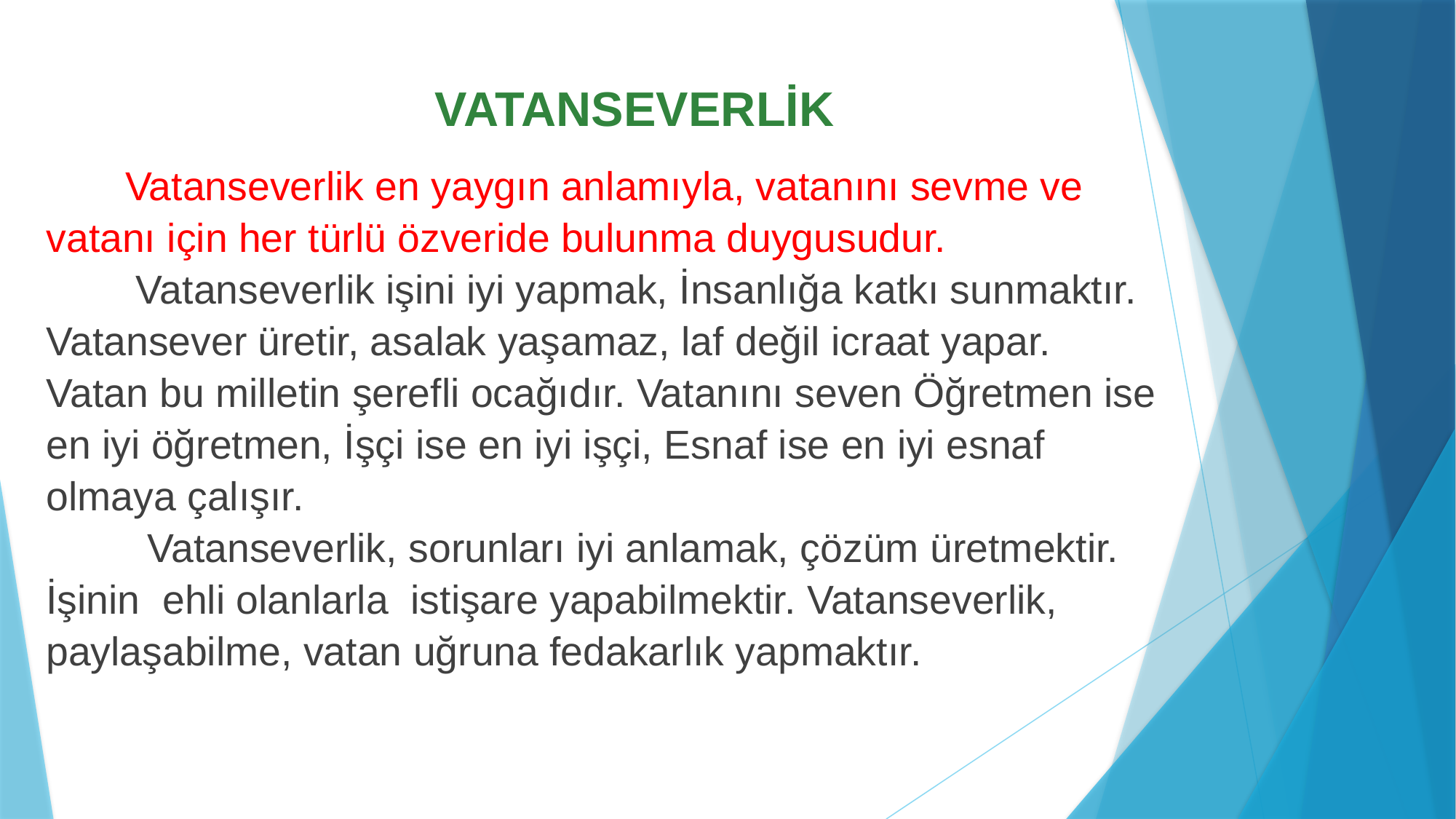

# VATANSEVERLİK
       Vatanseverlik en yaygın anlamıyla, vatanını sevme ve vatanı için her türlü özveride bulunma duygusudur.
        Vatanseverlik işini iyi yapmak, İnsanlığa katkı sunmaktır.  Vatansever üretir, asalak yaşamaz, laf değil icraat yapar. Vatan bu milletin şerefli ocağıdır. Vatanını seven Öğretmen ise en iyi öğretmen, İşçi ise en iyi işçi, Esnaf ise en iyi esnaf olmaya çalışır.
         Vatanseverlik, sorunları iyi anlamak, çözüm üretmektir. İşinin  ehli olanlarla  istişare yapabilmektir. Vatanseverlik, paylaşabilme, vatan uğruna fedakarlık yapmaktır.